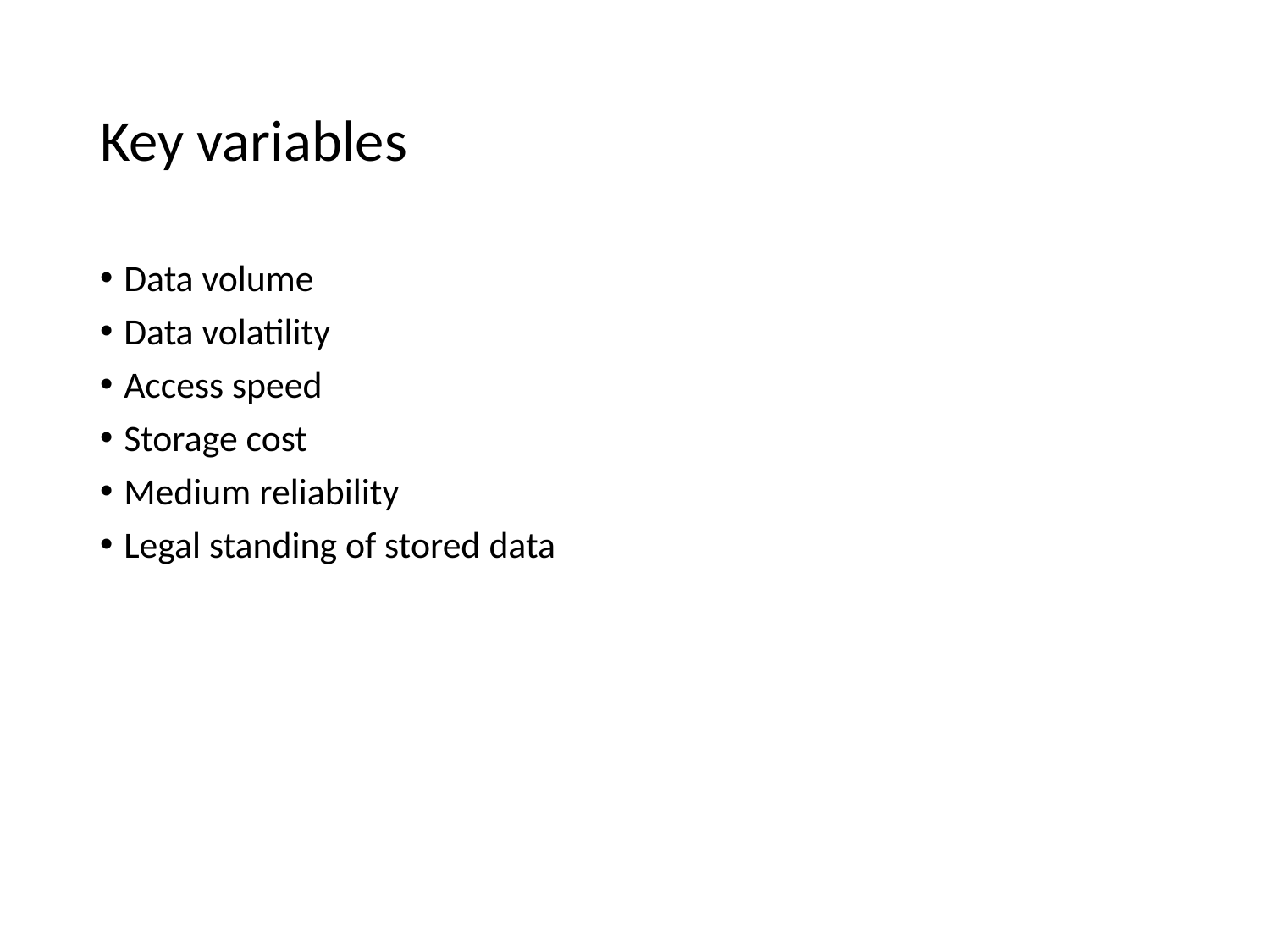

# Key variables
Data volume
Data volatility
Access speed
Storage cost
Medium reliability
Legal standing of stored data